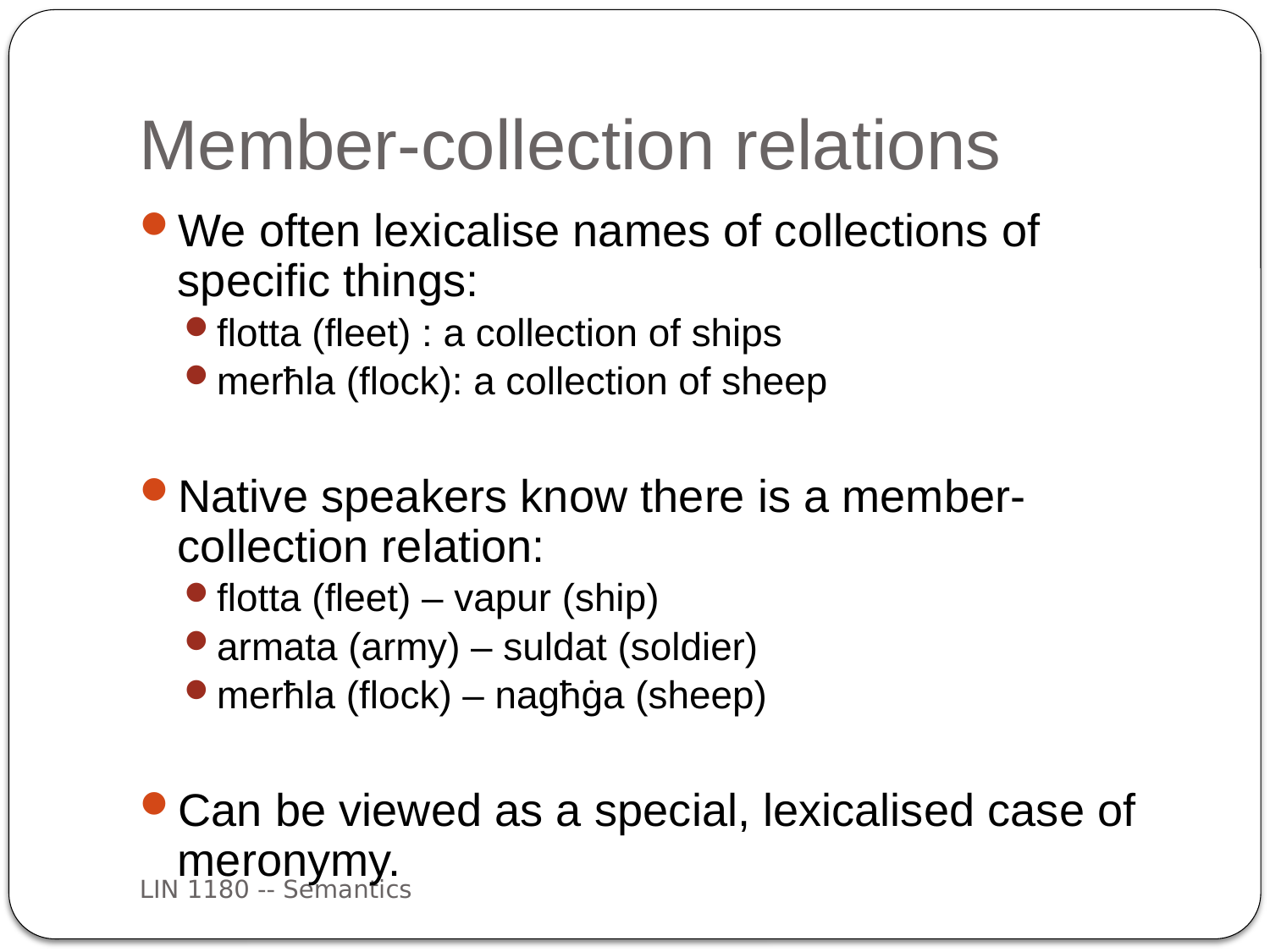

# Member-collection relations
We often lexicalise names of collections of specific things:
flotta (fleet) : a collection of ships
merħla (flock): a collection of sheep

Native speakers know there is a member-collection relation:
flotta (fleet) – vapur (ship)
armata (army) – suldat (soldier)
merħla (flock) – nagħġa (sheep)

Can be viewed as a special, lexicalised case of meronymy.
LIN 1180 -- Semantics